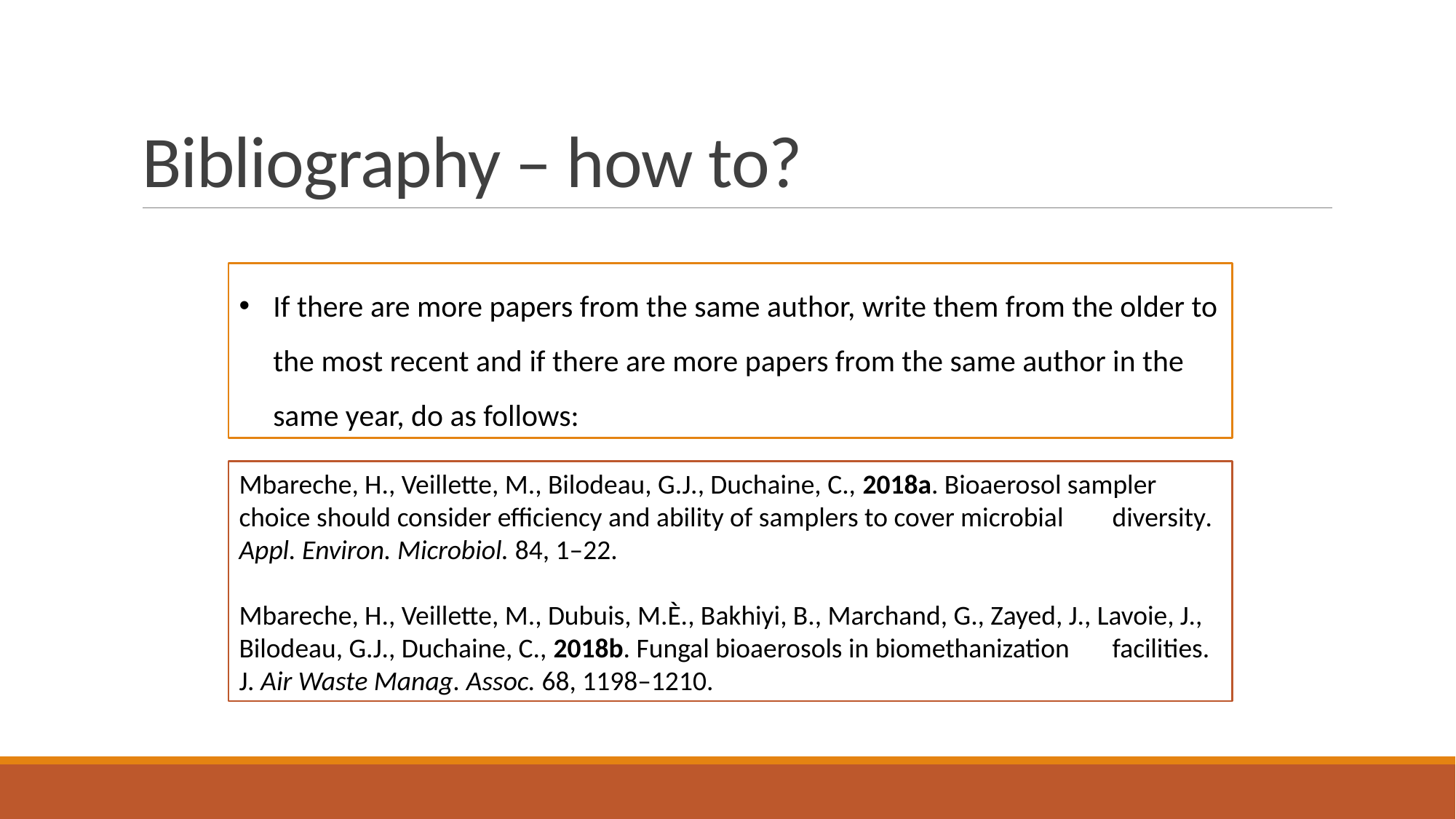

# Bibliography – how to?
If there are more papers from the same author, write them from the older to the most recent and if there are more papers from the same author in the same year, do as follows:
Mbareche, H., Veillette, M., Bilodeau, G.J., Duchaine, C., 2018a. Bioaerosol sampler 	choice should consider efficiency and ability of samplers to cover microbial 	diversity. Appl. Environ. Microbiol. 84, 1–22.
Mbareche, H., Veillette, M., Dubuis, M.È., Bakhiyi, B., Marchand, G., Zayed, J., Lavoie, J., 	Bilodeau, G.J., Duchaine, C., 2018b. Fungal bioaerosols in biomethanization 	facilities. J. Air Waste Manag. Assoc. 68, 1198–1210.